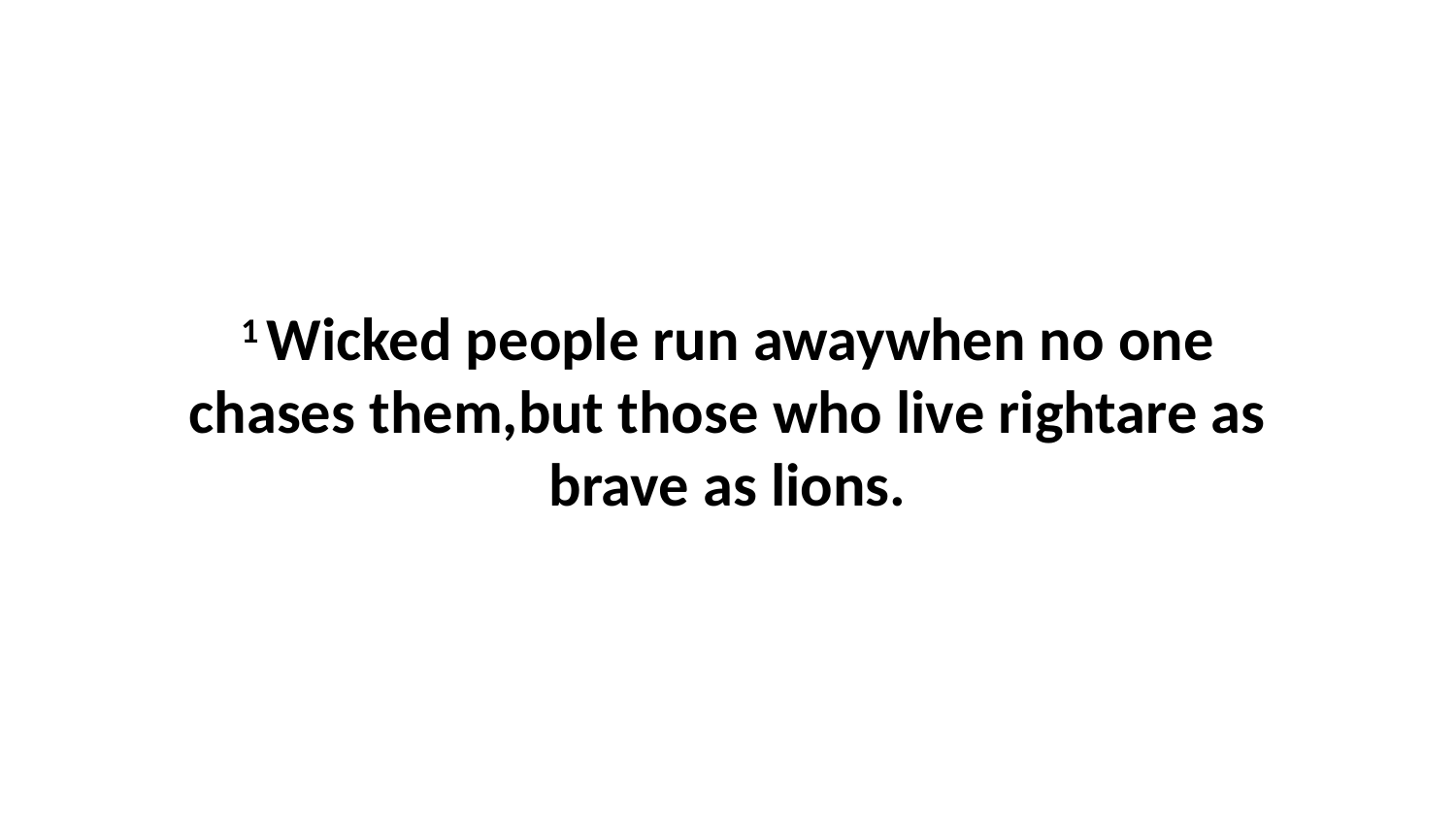

1 Wicked people run awaywhen no one chases them,but those who live rightare as brave as lions.